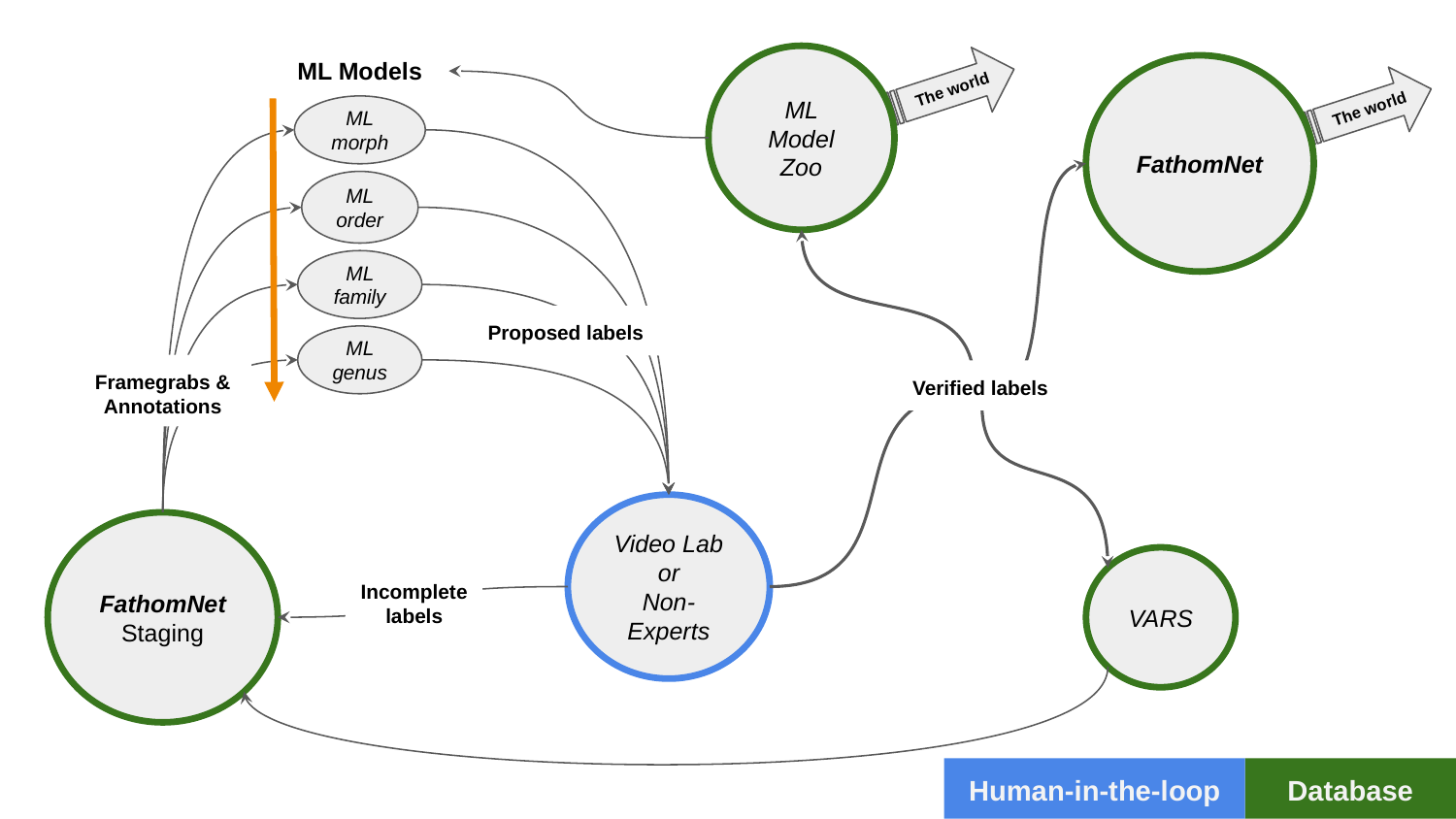

The world
ML Model
Zoo

The world
FathomNet
ML Models
ML morph
ML order
ML family
Proposed labels
ML genus
Framegrabs & Annotations
Verified labels

Video Lab or
Non-
Experts
FathomNet
Staging
VARS
Incomplete labels
Human-in-the-loop
Database